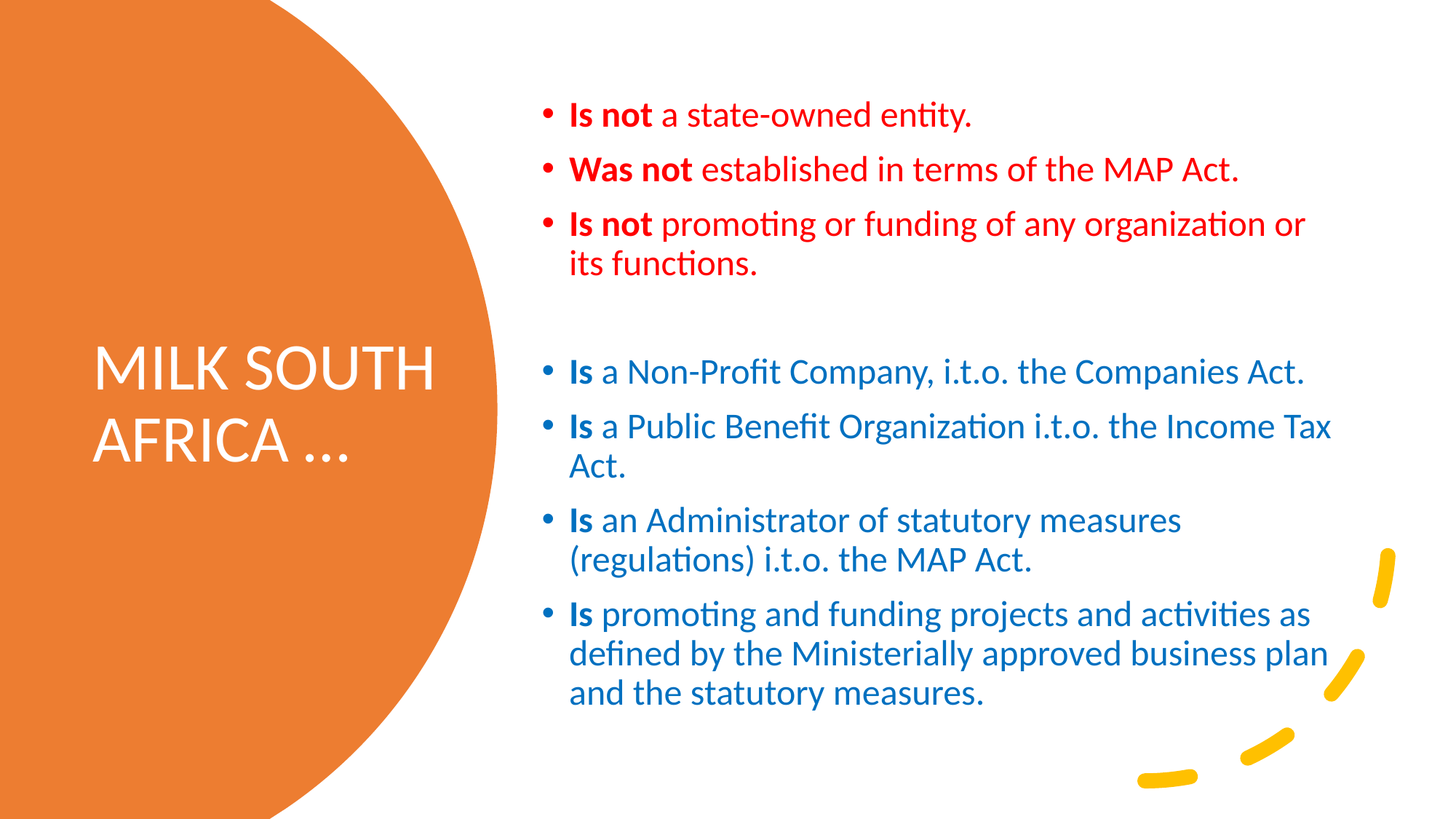

Is not a state-owned entity.
Was not established in terms of the MAP Act.
Is not promoting or funding of any organization or its functions.

Is a Non-Profit Company, i.t.o. the Companies Act.
Is a Public Benefit Organization i.t.o. the Income Tax Act.
Is an Administrator of statutory measures (regulations) i.t.o. the MAP Act.
Is promoting and funding projects and activities as defined by the Ministerially approved business plan and the statutory measures.
# MILK SOUTH AFRICA …